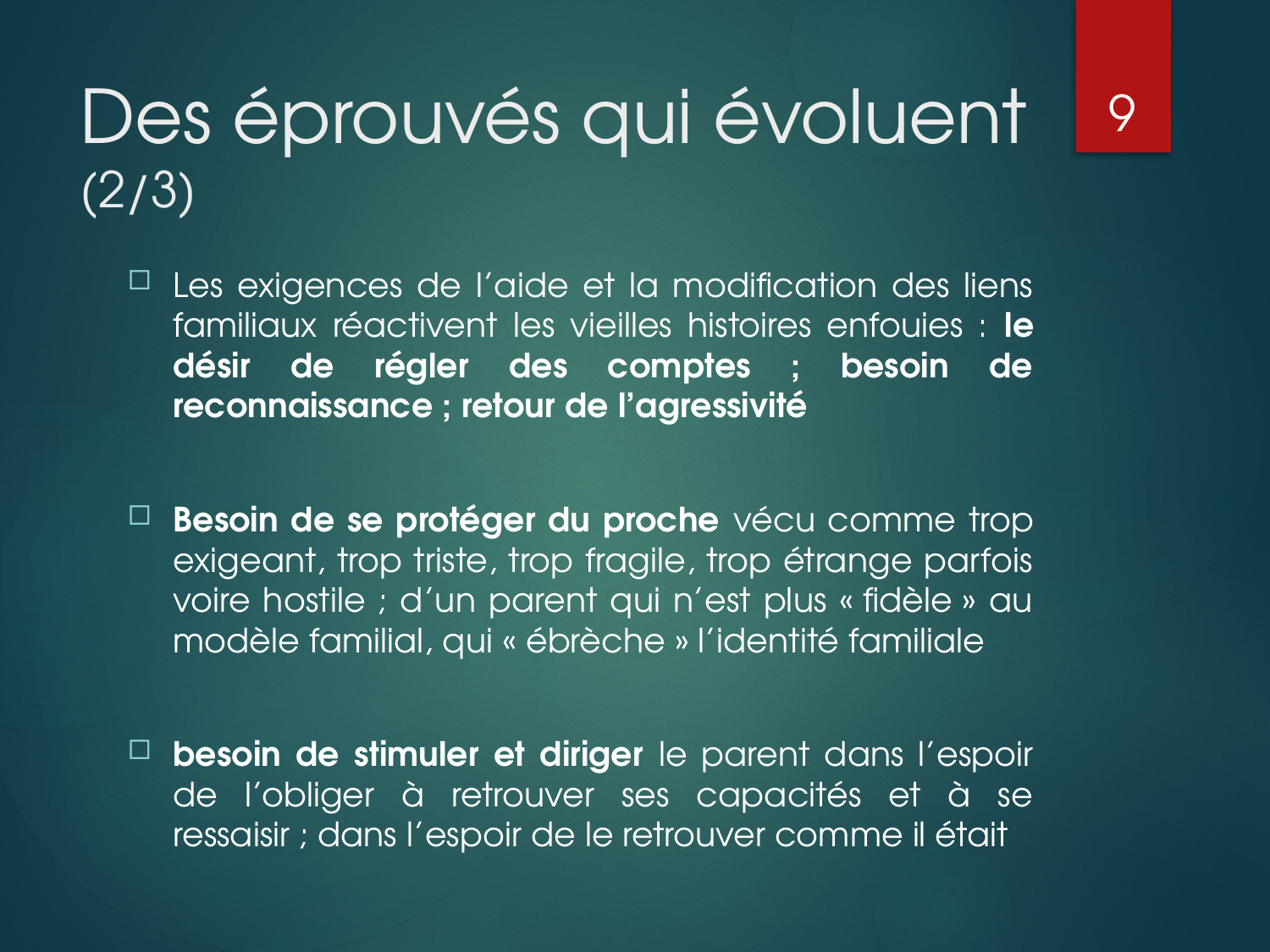

9
# Des éprouvés qui évoluent (2/3)
Les exigences de l’aide et la modification des liens familiaux réactivent les vieilles histoires enfouies : le désir de régler des comptes ; besoin de reconnaissance ; retour de l’agressivité

Besoin de se protéger du proche vécu comme trop exigeant, trop triste, trop fragile, trop étrange parfois voire hostile ; d’un parent qui n’est plus « fidèle » au modèle familial, qui « ébrèche » l’identité familiale

besoin de stimuler et diriger le parent dans l’espoir de l’obliger à retrouver ses capacités et à se ressaisir ; dans l’espoir de le retrouver comme il était